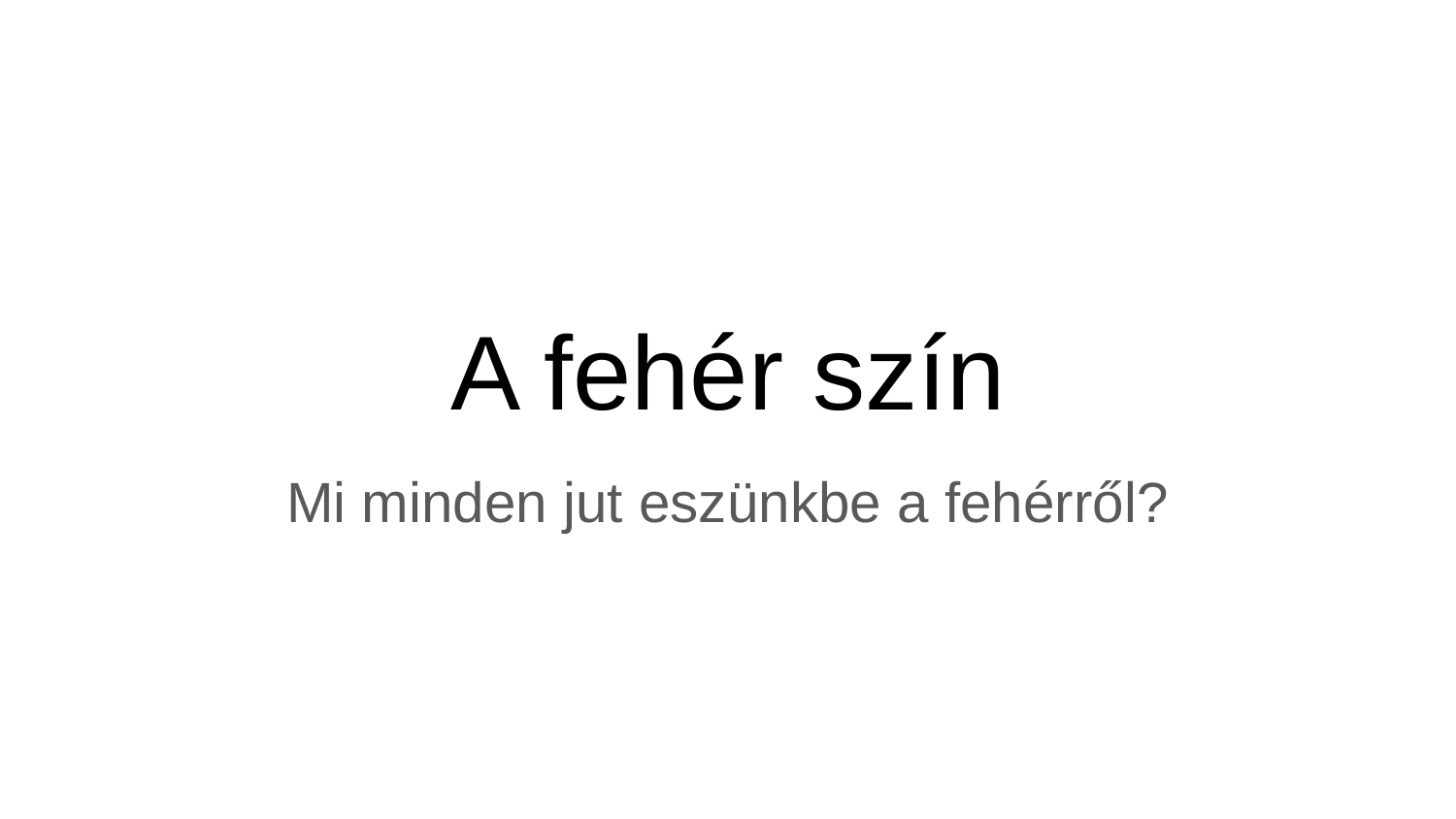

# A fehér szín
Mi minden jut eszünkbe a fehérről?